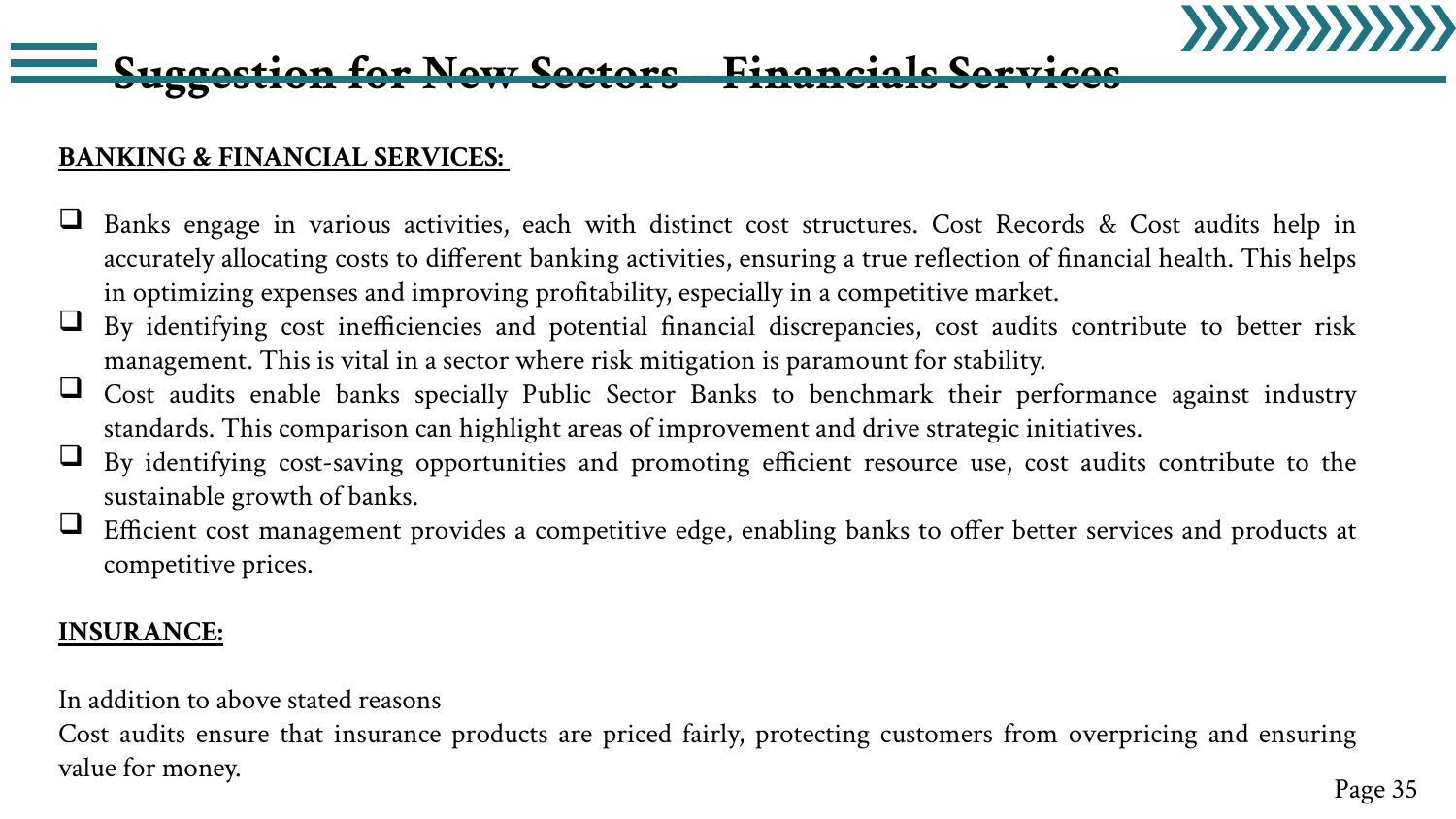

Suggestion for New Sectors – Financials Services

BANKING & FINANCIAL SERVICES:

Banks engage in various activities, each with distinct cost structures. Cost Records & Cost audits help in accurately allocating costs to different banking activities, ensuring a true reflection of financial health. This helps in optimizing expenses and improving profitability, especially in a competitive market.
By identifying cost inefficiencies and potential financial discrepancies, cost audits contribute to better risk management. This is vital in a sector where risk mitigation is paramount for stability.
Cost audits enable banks specially Public Sector Banks to benchmark their performance against industry standards. This comparison can highlight areas of improvement and drive strategic initiatives.
By identifying cost-saving opportunities and promoting efficient resource use, cost audits contribute to the sustainable growth of banks.
Efficient cost management provides a competitive edge, enabling banks to offer better services and products at competitive prices.

INSURANCE:

In addition to above stated reasons
Cost audits ensure that insurance products are priced fairly, protecting customers from overpricing and ensuring value for money.

Page 35